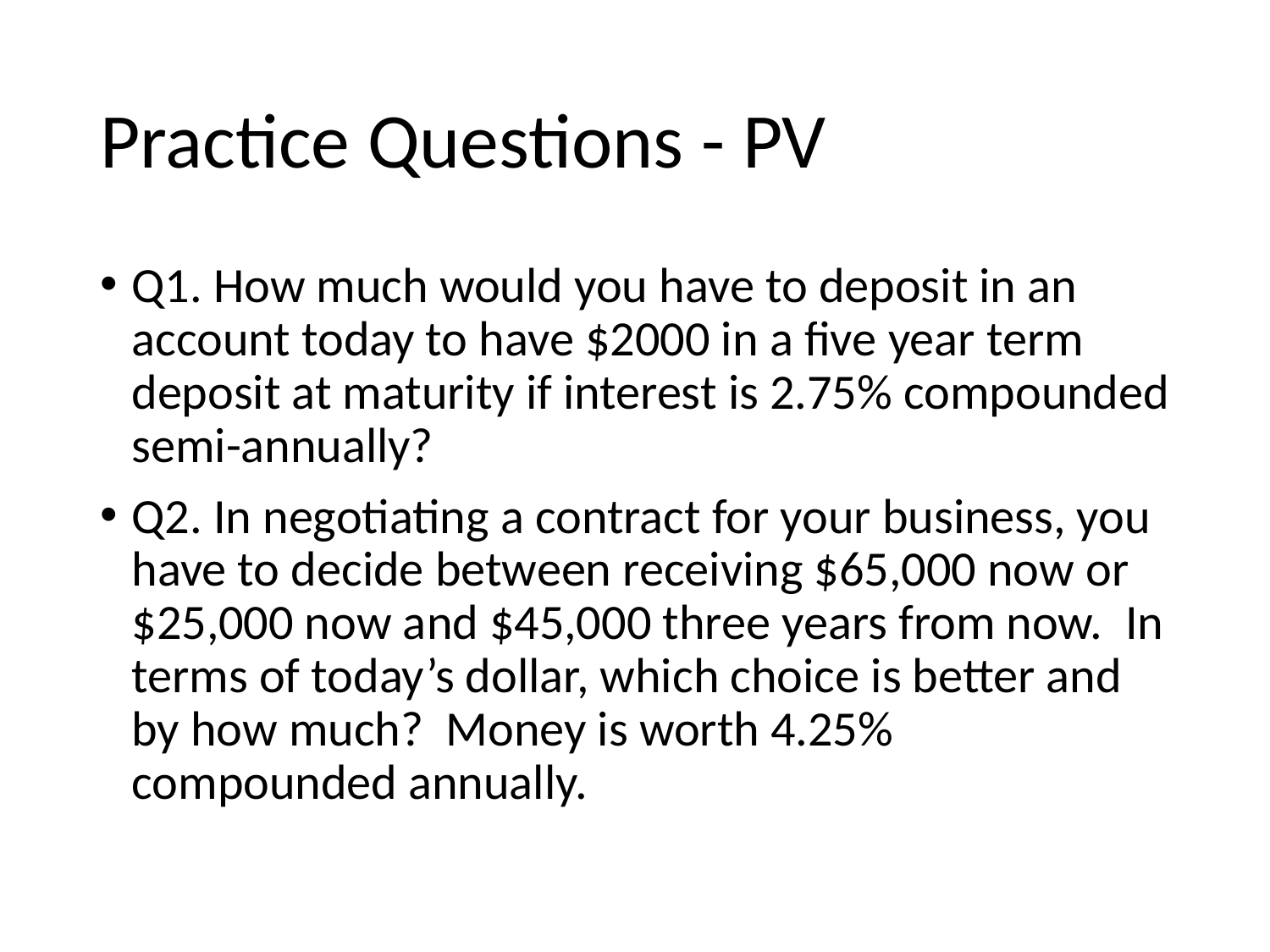

# Practice Questions - PV
Q1. How much would you have to deposit in an account today to have $2000 in a five year term deposit at maturity if interest is 2.75% compounded semi-annually?
Q2. In negotiating a contract for your business, you have to decide between receiving $65,000 now or $25,000 now and $45,000 three years from now.  In terms of today’s dollar, which choice is better and by how much?  Money is worth 4.25% compounded annually.